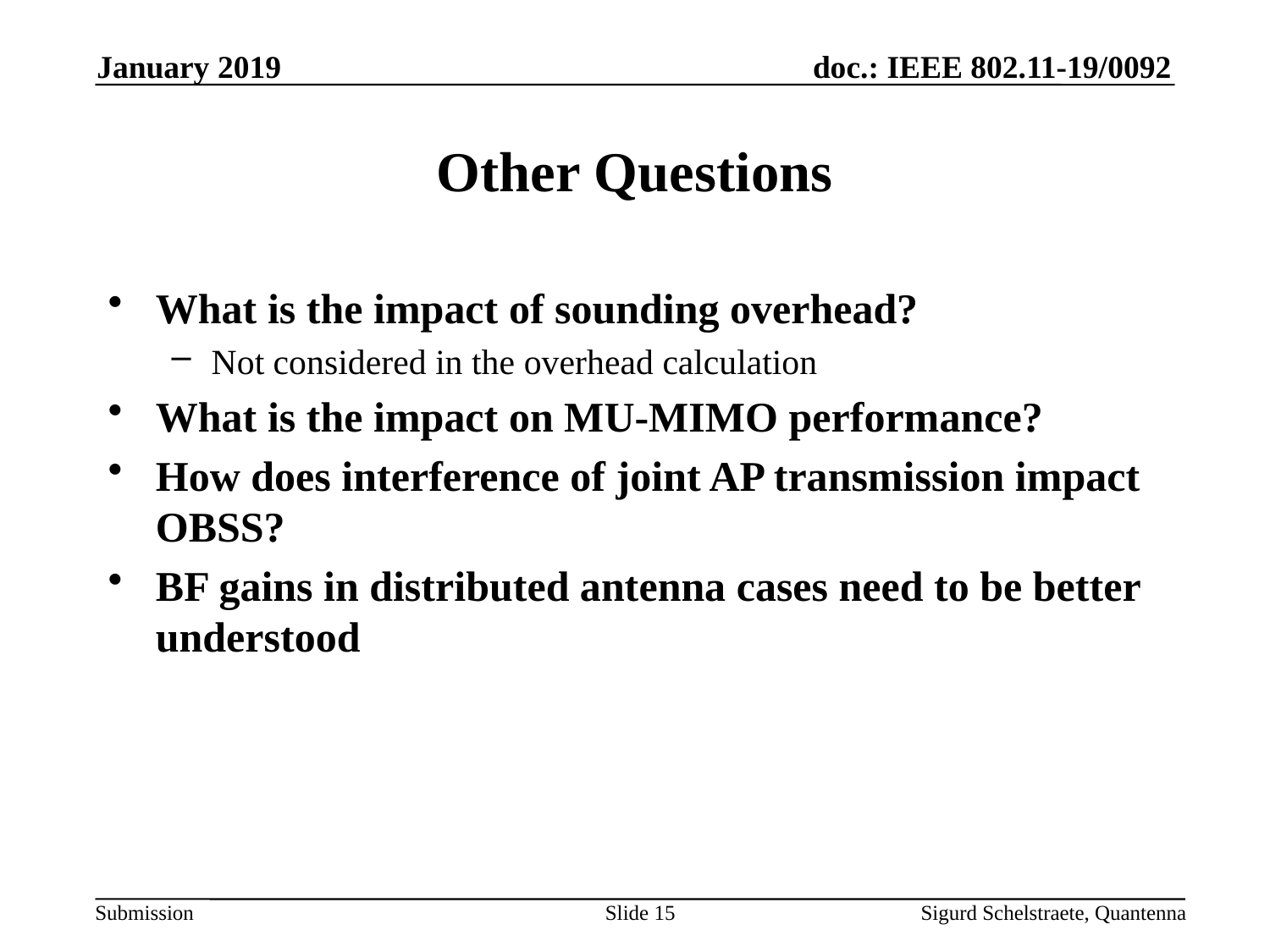

January 2019
# Other Questions
What is the impact of sounding overhead?
Not considered in the overhead calculation
What is the impact on MU-MIMO performance?
How does interference of joint AP transmission impact OBSS?
BF gains in distributed antenna cases need to be better understood
Slide 15
Sigurd Schelstraete, Quantenna